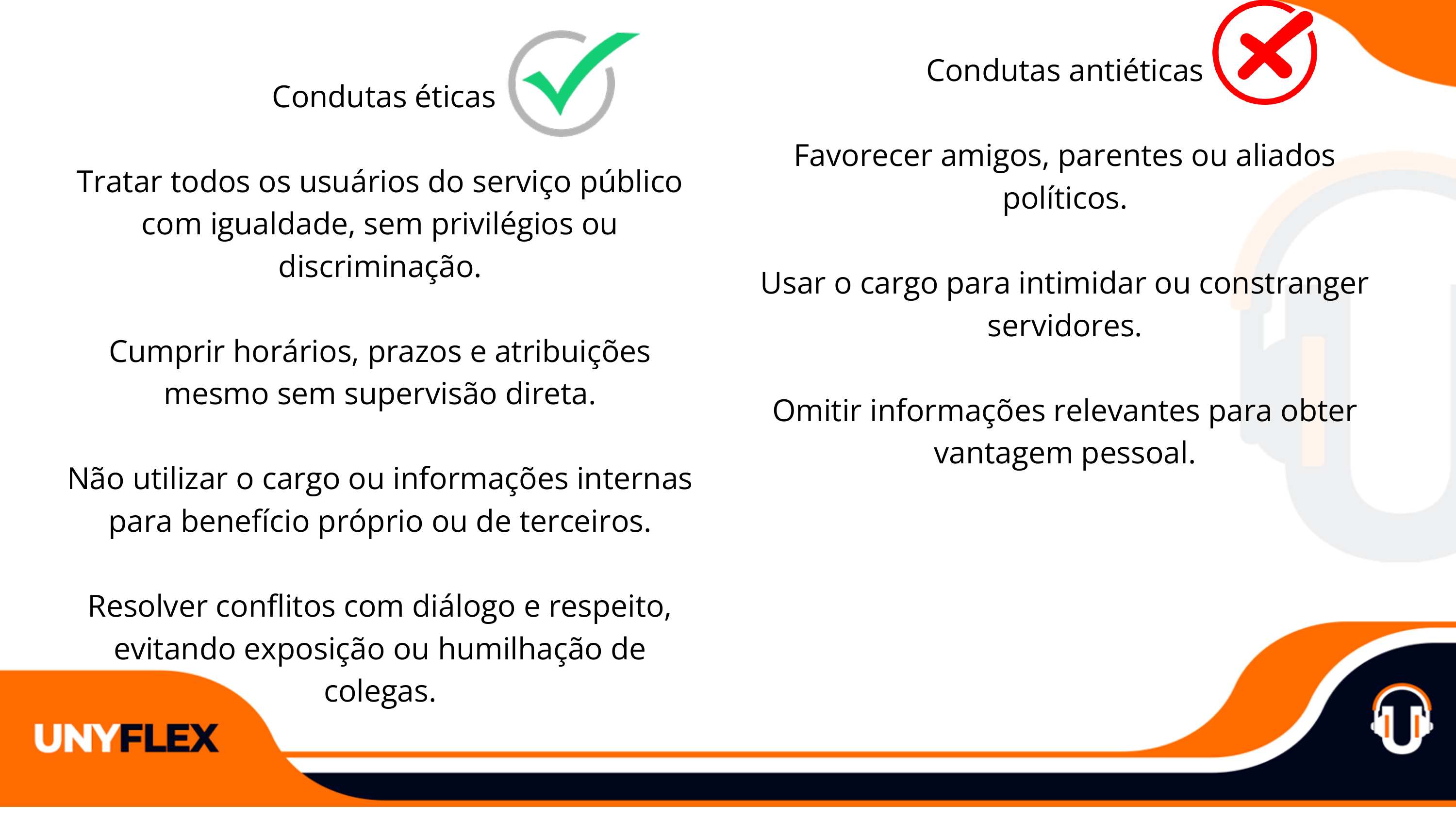

Condutas éticas

Tratar todos os usuários do serviço público com igualdade, sem privilégios ou discriminação.

Cumprir horários, prazos e atribuições mesmo sem supervisão direta.

Não utilizar o cargo ou informações internas para benefício próprio ou de terceiros.

Resolver conflitos com diálogo e respeito, evitando exposição ou humilhação de colegas.

Condutas antiéticas

Favorecer amigos, parentes ou aliados políticos.

Usar o cargo para intimidar ou constranger servidores.

Omitir informações relevantes para obter vantagem pessoal.